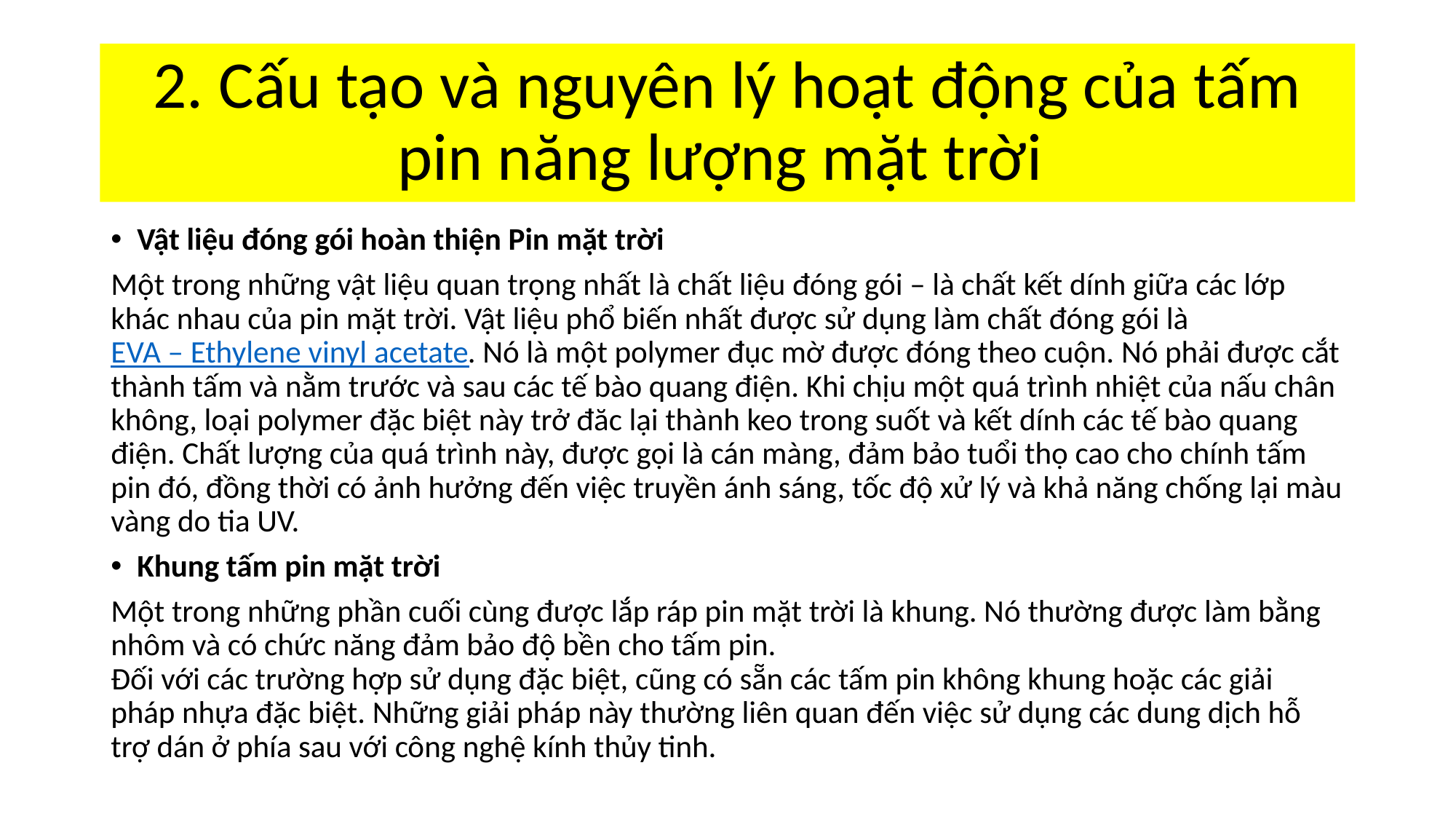

# 2. Cấu tạo và nguyên lý hoạt động của tấm pin năng lượng mặt trời
Vật liệu đóng gói hoàn thiện Pin mặt trời
Một trong những vật liệu quan trọng nhất là chất liệu đóng gói – là chất kết dính giữa các lớp khác nhau của pin mặt trời. Vật liệu phổ biến nhất được sử dụng làm chất đóng gói là EVA – Ethylene vinyl acetate. Nó là một polymer đục mờ được đóng theo cuộn. Nó phải được cắt thành tấm và nằm trước và sau các tế bào quang điện. Khi chịu một quá trình nhiệt của nấu chân không, loại polymer đặc biệt này trở đăc lại thành keo trong suốt và kết dính các tế bào quang điện. Chất lượng của quá trình này, được gọi là cán màng, đảm bảo tuổi thọ cao cho chính tấm pin đó, đồng thời có ảnh hưởng đến việc truyền ánh sáng, tốc độ xử lý và khả năng chống lại màu vàng do tia UV.
Khung tấm pin mặt trời
Một trong những phần cuối cùng được lắp ráp pin mặt trời là khung. Nó thường được làm bằng nhôm và có chức năng đảm bảo độ bền cho tấm pin.
Đối với các trường hợp sử dụng đặc biệt, cũng có sẵn các tấm pin không khung hoặc các giải pháp nhựa đặc biệt. Những giải pháp này thường liên quan đến việc sử dụng các dung dịch hỗ trợ dán ở phía sau với công nghệ kính thủy tinh.